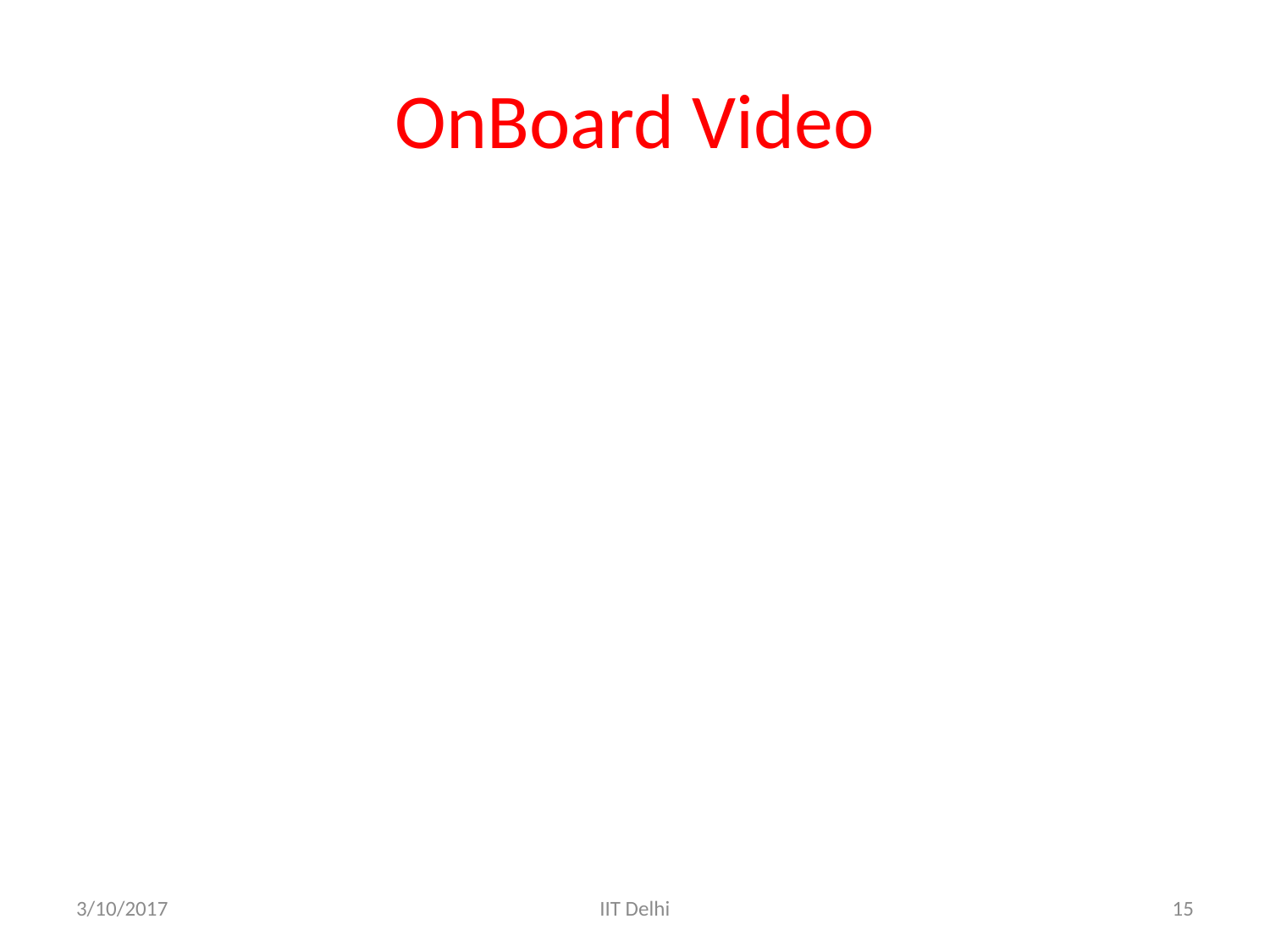

# OnBoard Video
3/10/2017
IIT Delhi
15